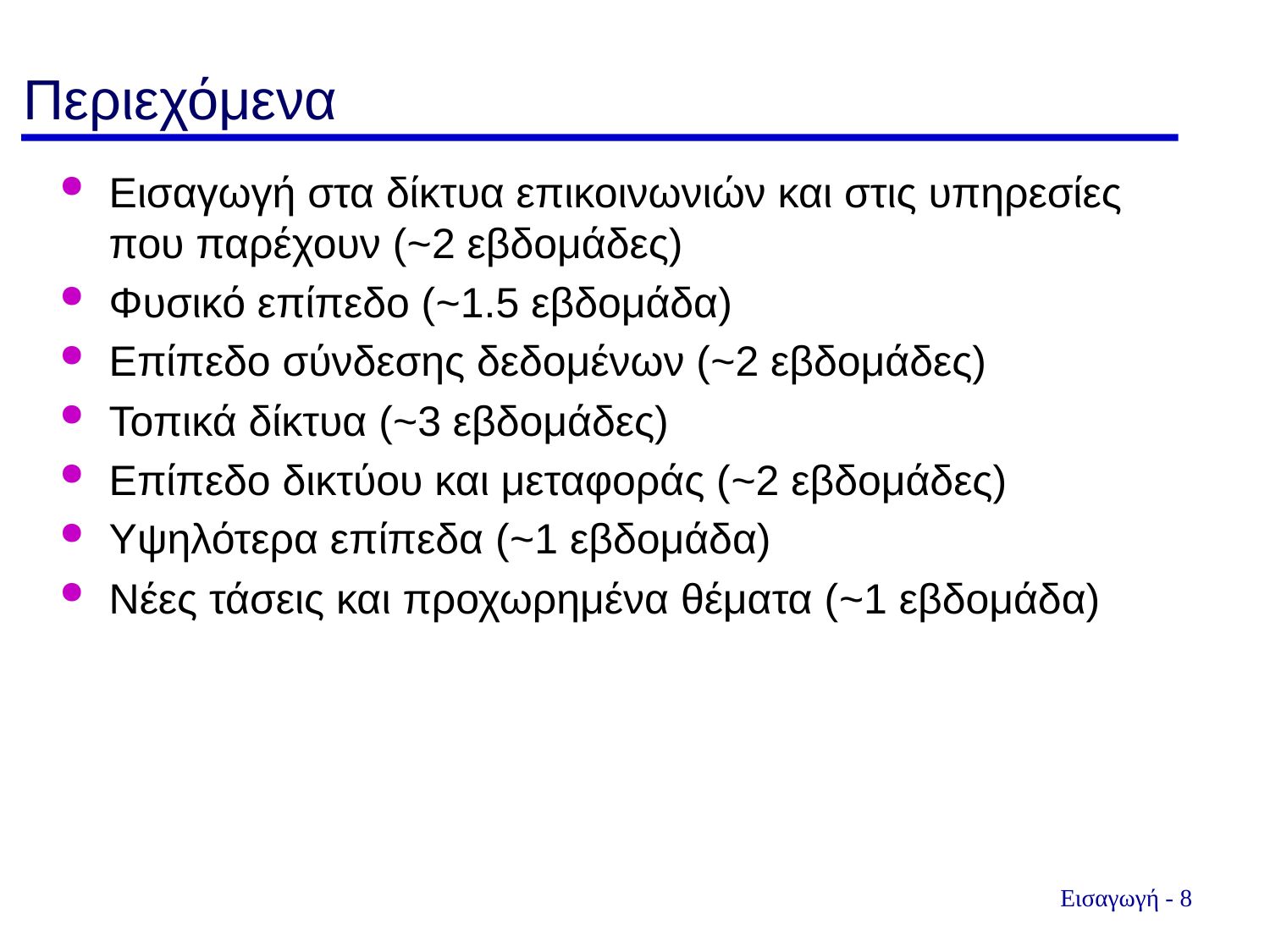

# Περιεχόμενα
Εισαγωγή στα δίκτυα επικοινωνιών και στις υπηρεσίες που παρέχουν (~2 εβδομάδες)
Φυσικό επίπεδο (~1.5 εβδομάδα)
Επίπεδο σύνδεσης δεδομένων (~2 εβδομάδες)
Τοπικά δίκτυα (~3 εβδομάδες)
Επίπεδο δικτύου και μεταφοράς (~2 εβδομάδες)
Υψηλότερα επίπεδα (~1 εβδομάδα)
Νέες τάσεις και προχωρημένα θέματα (~1 εβδομάδα)